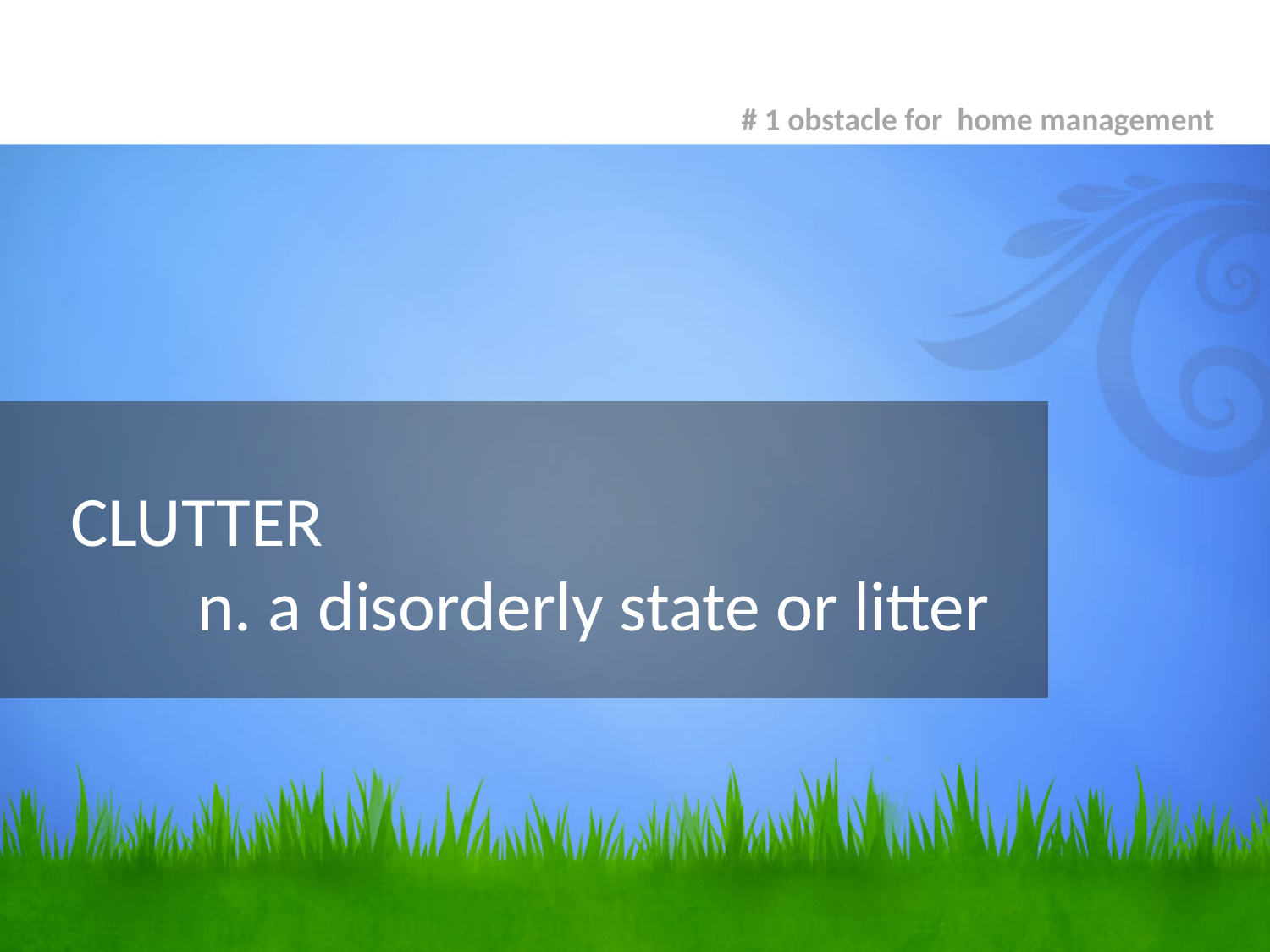

# 1 obstacle for  home management
# CLUTTER n. a disorderly state or litter